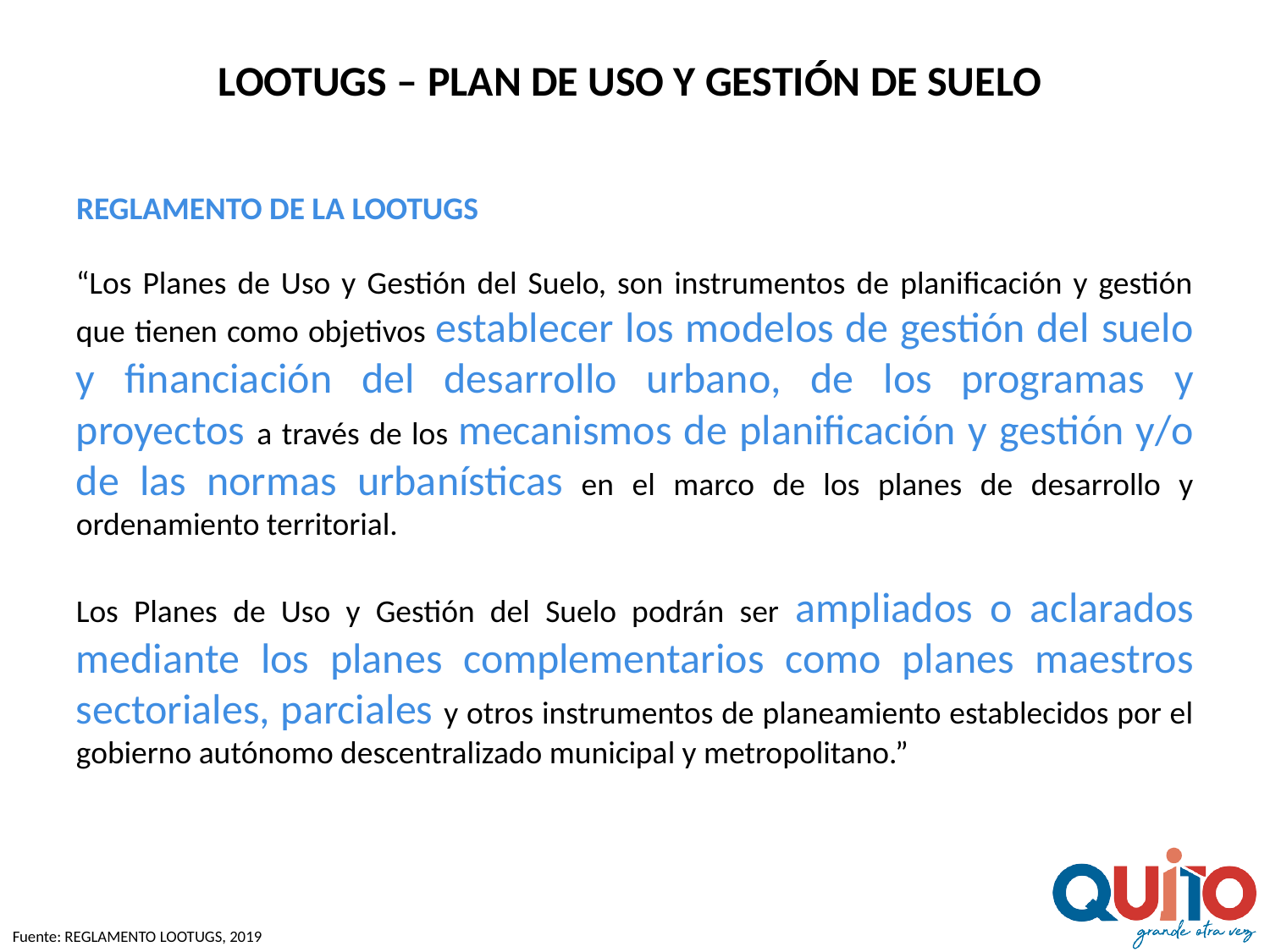

LOOTUGS – PLAN DE USO Y GESTIÓN DE SUELO
REGLAMENTO DE LA LOOTUGS

“Los Planes de Uso y Gestión del Suelo, son instrumentos de planificación y gestión que tienen como objetivos establecer los modelos de gestión del suelo y financiación del desarrollo urbano, de los programas y proyectos a través de los mecanismos de planificación y gestión y/o de las normas urbanísticas en el marco de los planes de desarrollo y ordenamiento territorial.

Los Planes de Uso y Gestión del Suelo podrán ser ampliados o aclarados mediante los planes complementarios como planes maestros sectoriales, parciales y otros instrumentos de planeamiento establecidos por el gobierno autónomo descentralizado municipal y metropolitano.”
Fuente: REGLAMENTO LOOTUGS, 2019